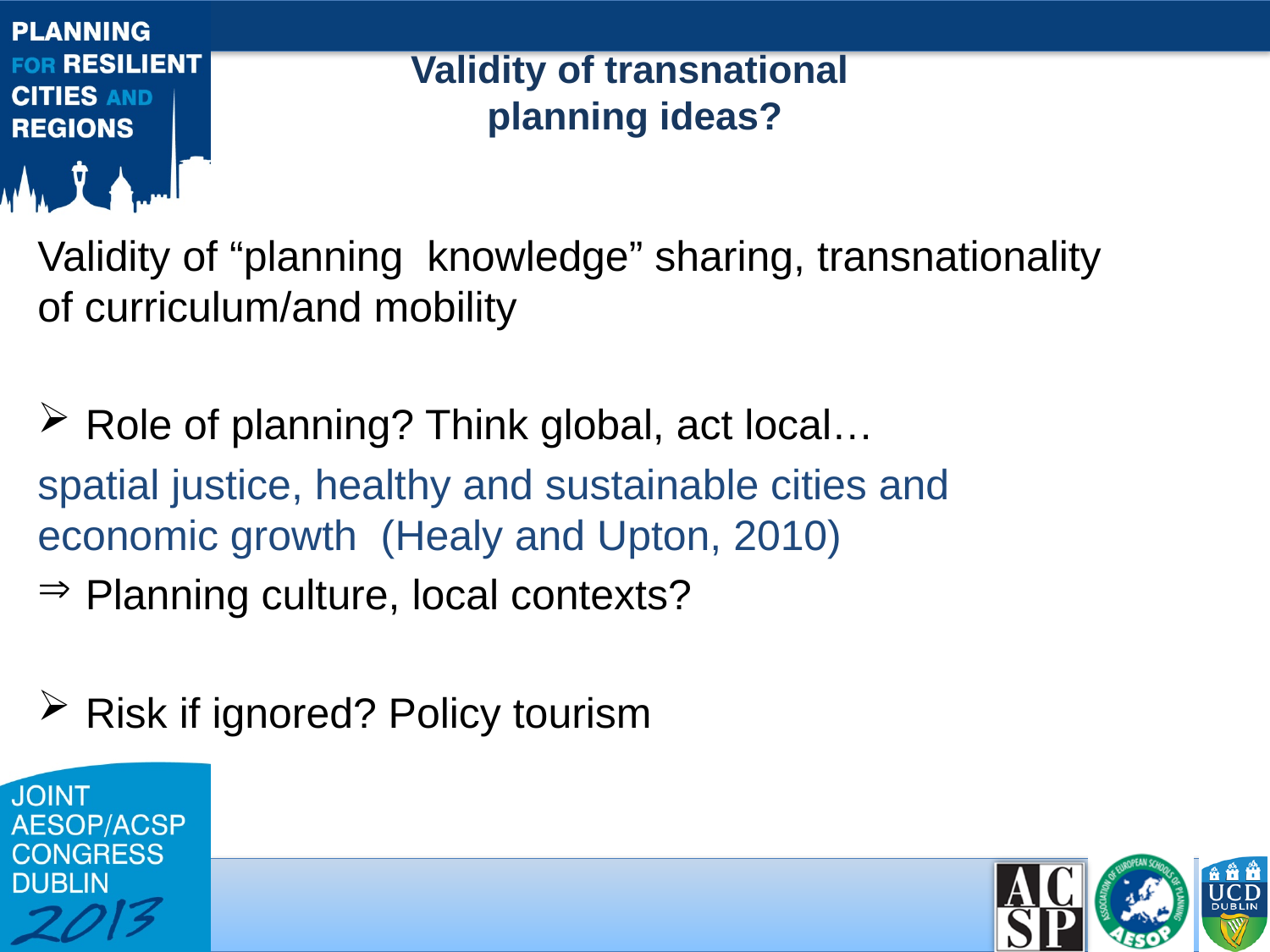

# Validity of transnational planning ideas?
Validity of “planning  knowledge” sharing, transnationality of curriculum/and mobility

Role of planning? Think global, act local…
spatial justice, healthy and sustainable cities and economic growth  (Healy and Upton, 2010)
Planning culture, local contexts?

Risk if ignored? Policy tourism